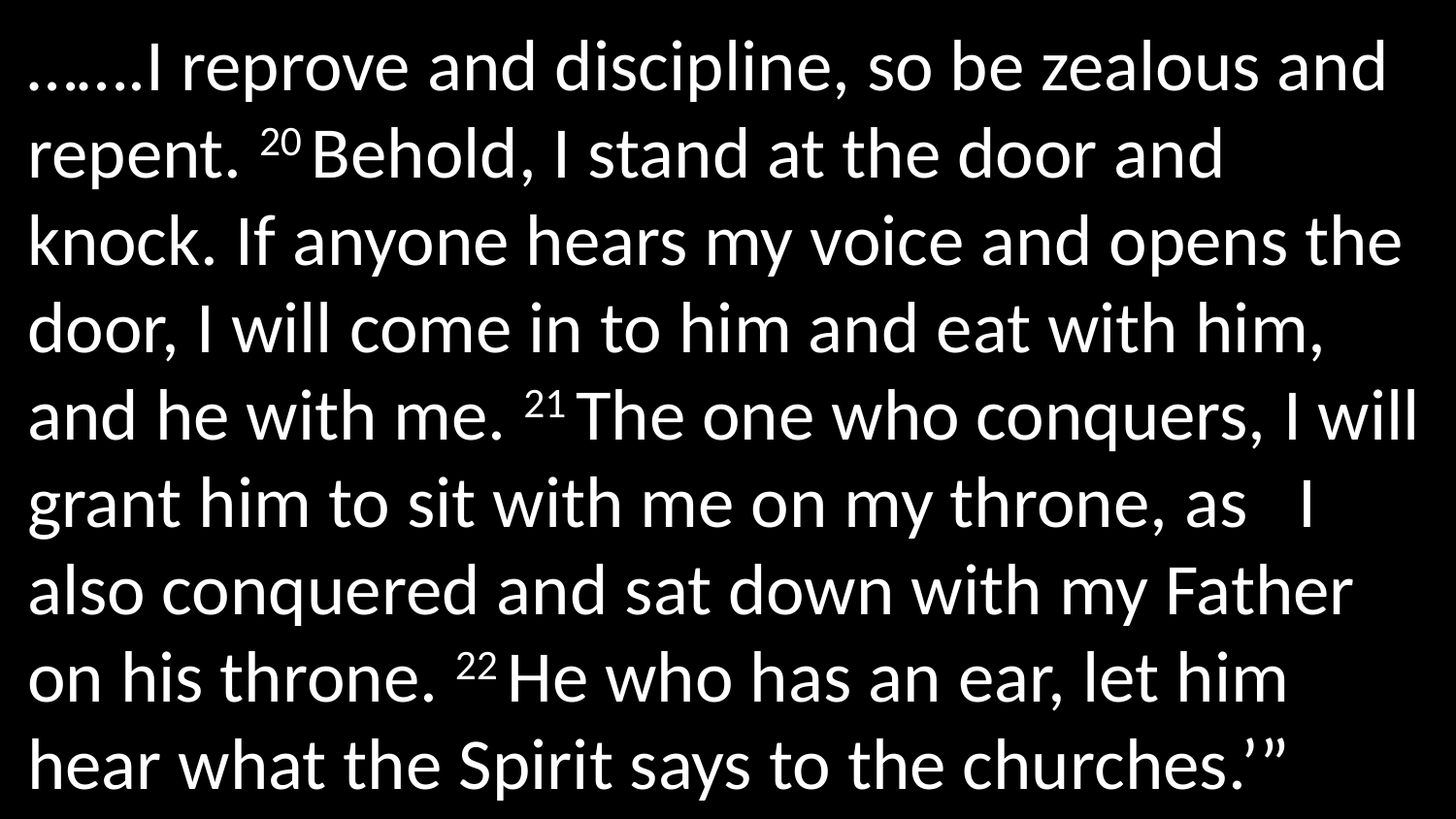

…….I reprove and discipline, so be zealous and repent. 20 Behold, I stand at the door and  knock. If anyone hears my voice and opens the door, I will come in to him and eat with him, and he with me. 21 The one who conquers, I will grant him to sit with me on my throne, as   I also conquered and sat down with my Father on his throne. 22 He who has an ear, let him hear what the Spirit says to the churches.’”